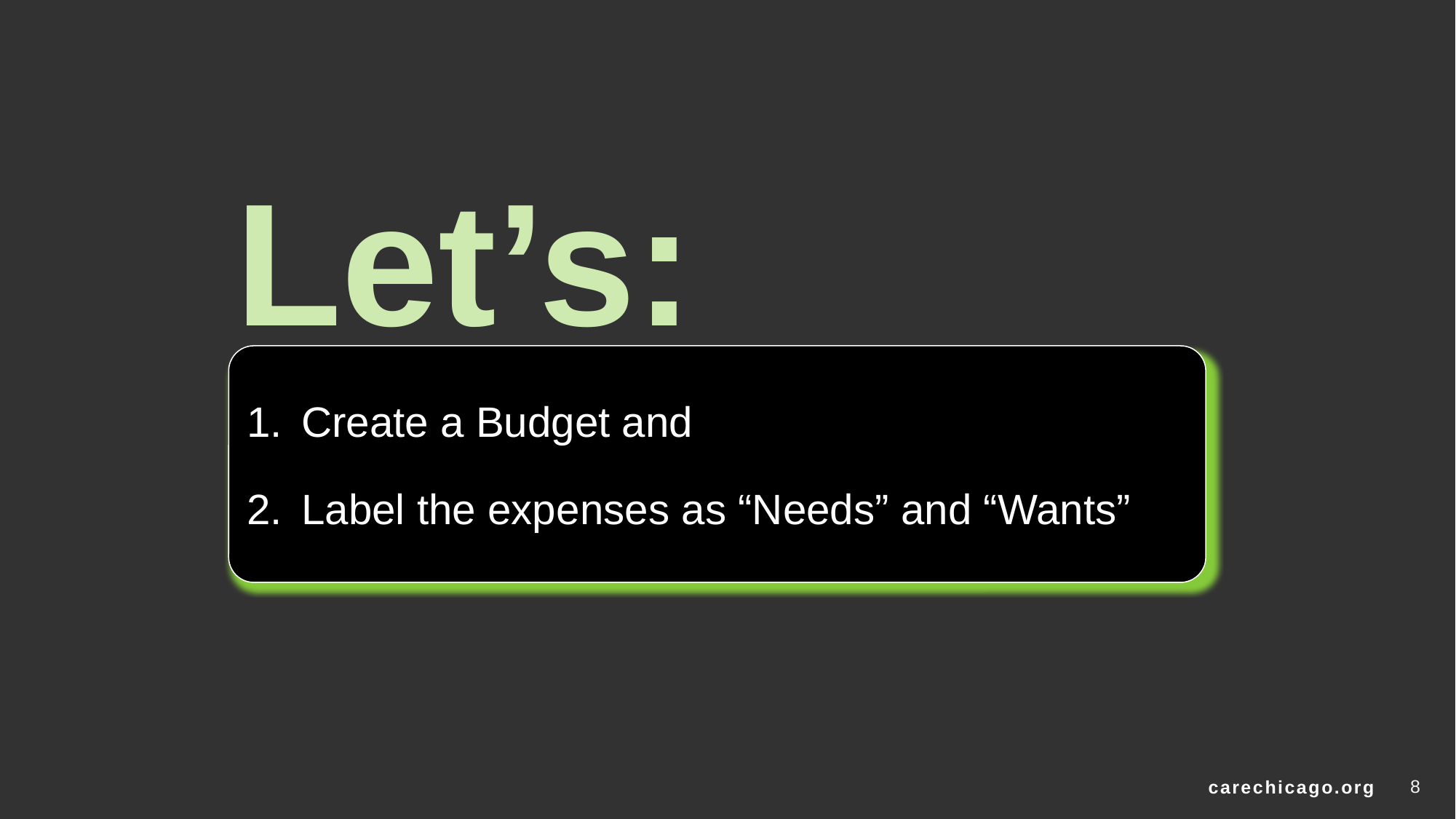

Let’s:
Create a Budget and
Label the expenses as “Needs” and “Wants”
8